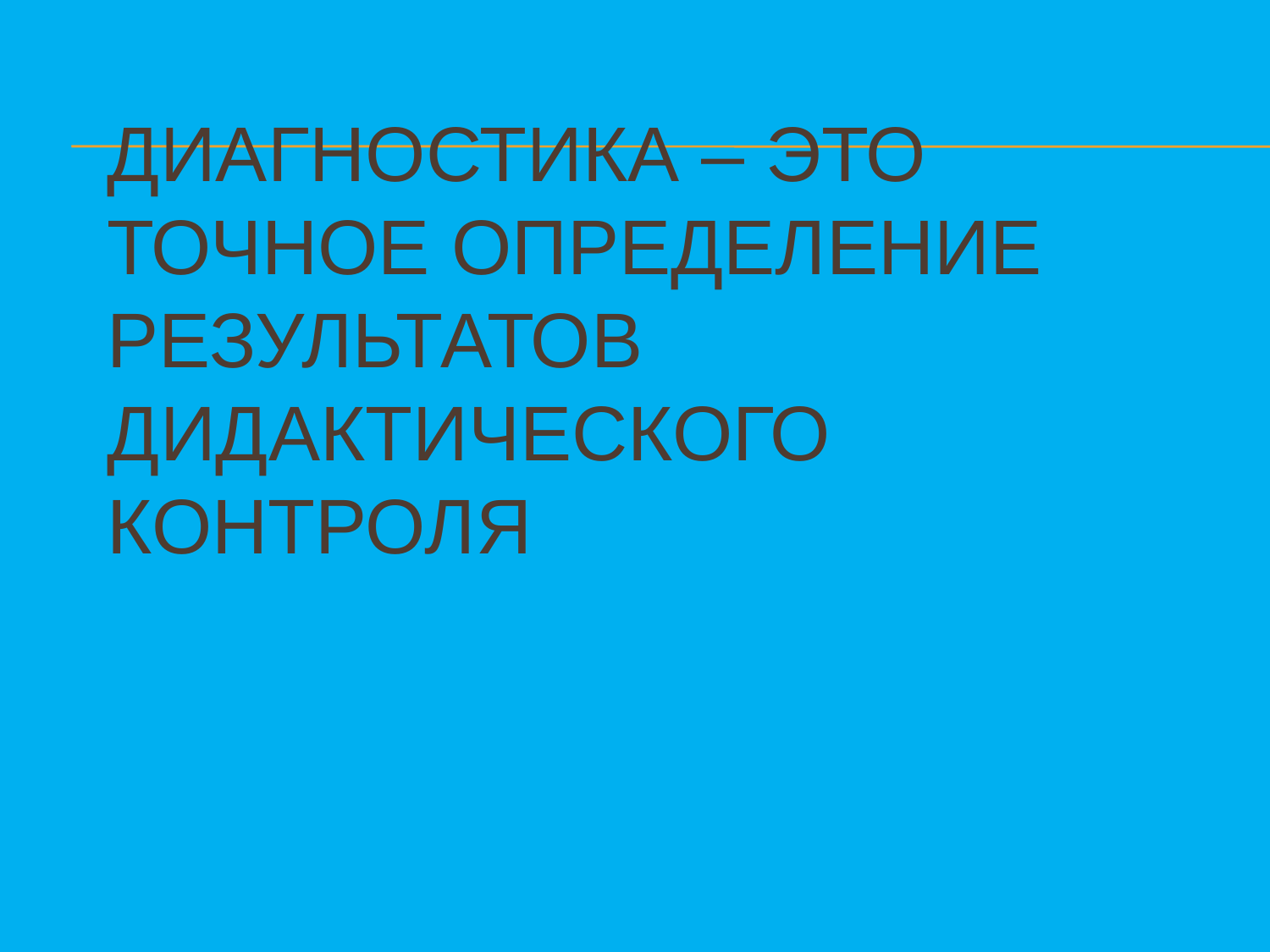

Диагностика – это точное определение  результатов  дидактического контроля